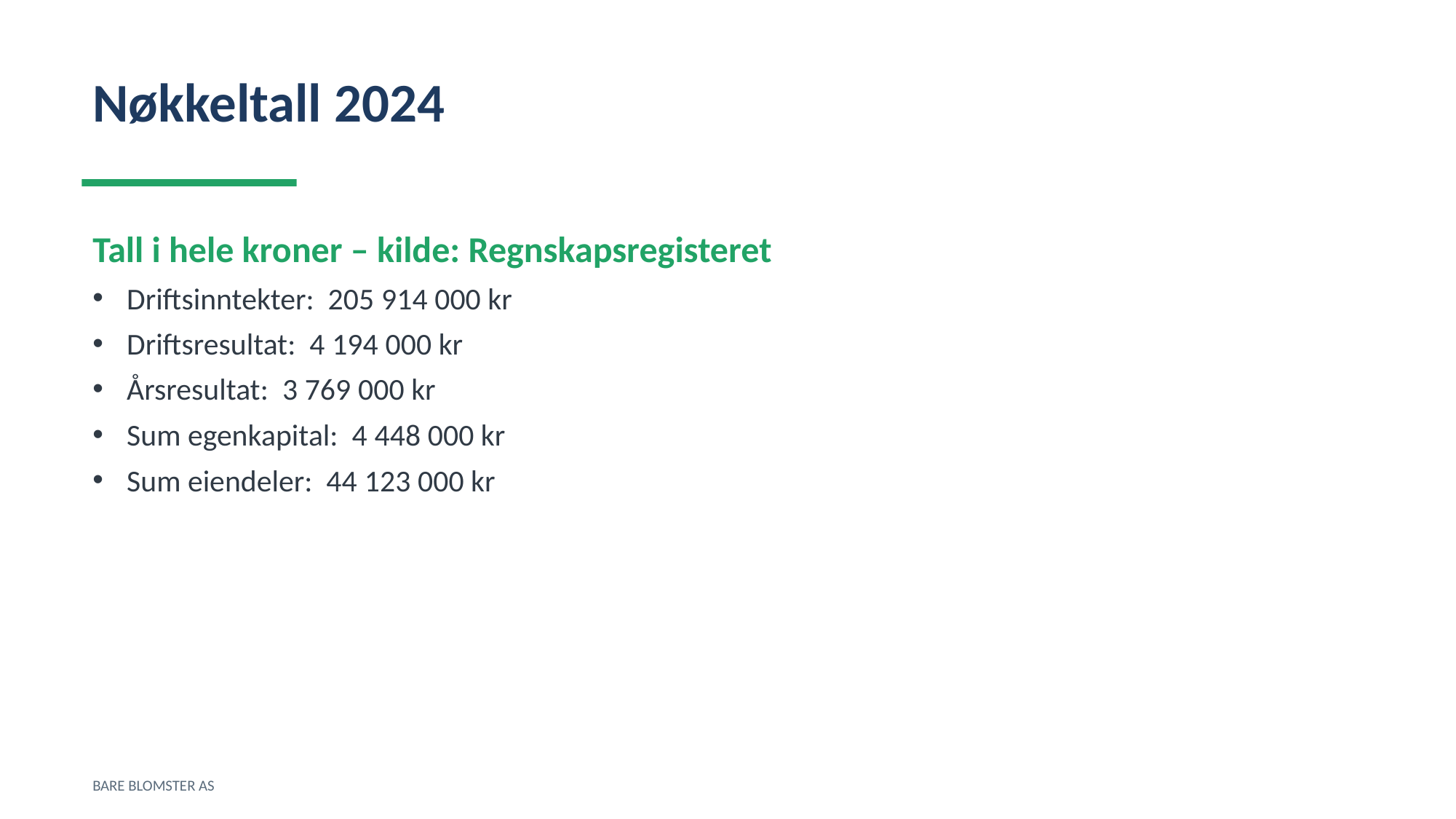

Nøkkeltall 2024

Tall i hele kroner – kilde: Regnskapsregisteret
Driftsinntekter:  205 914 000 kr
Driftsresultat:  4 194 000 kr
Årsresultat:  3 769 000 kr
Sum egenkapital:  4 448 000 kr
Sum eiendeler:  44 123 000 kr
BARE BLOMSTER AS